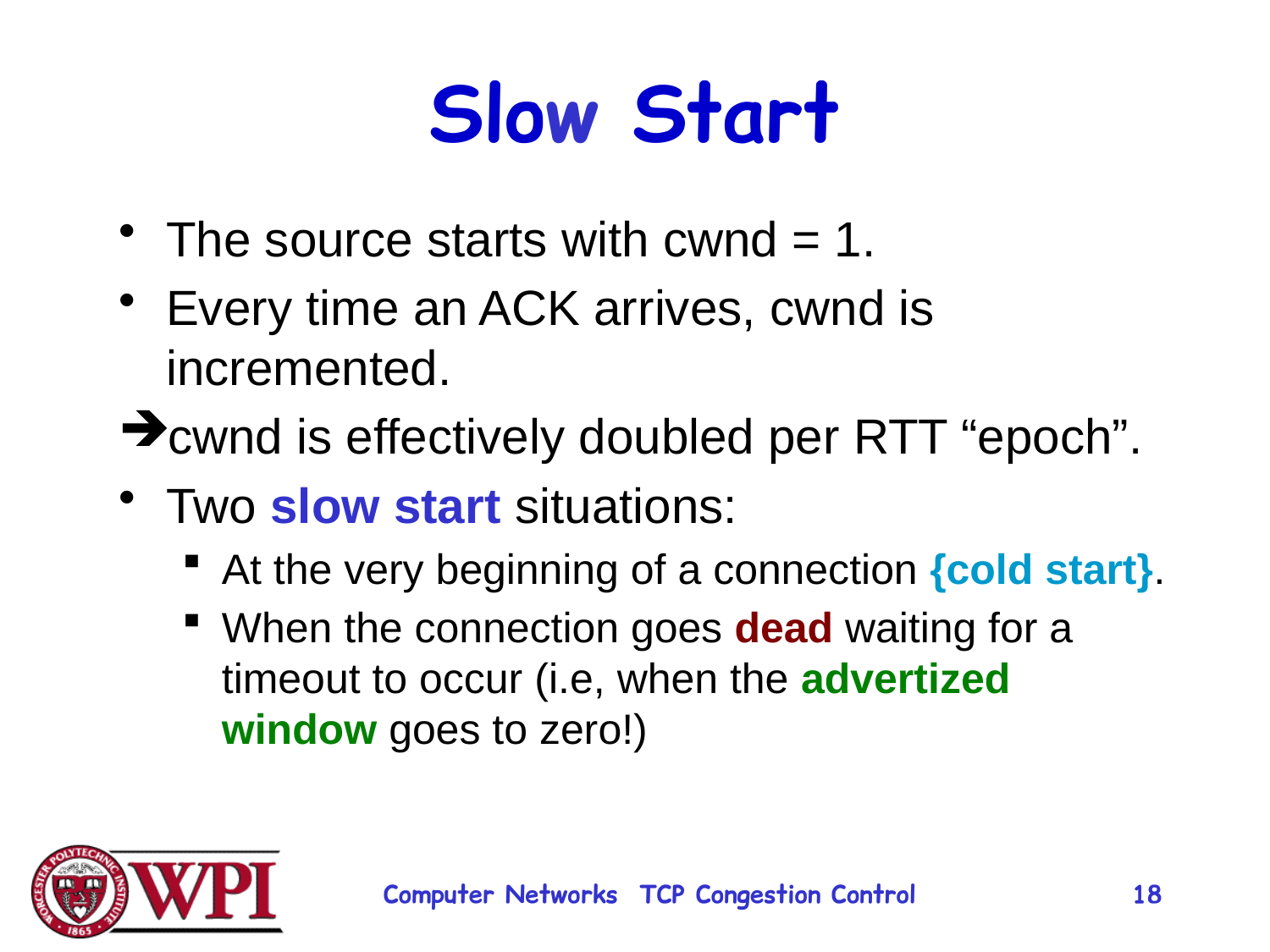

# Slow Start
The source starts with cwnd = 1.
Every time an ACK arrives, cwnd is incremented.
cwnd is effectively doubled per RTT “epoch”.
Two slow start situations:
At the very beginning of a connection {cold start}.
When the connection goes dead waiting for a timeout to occur (i.e, when the advertized window goes to zero!)
18
Computer Networks  TCP Congestion Control